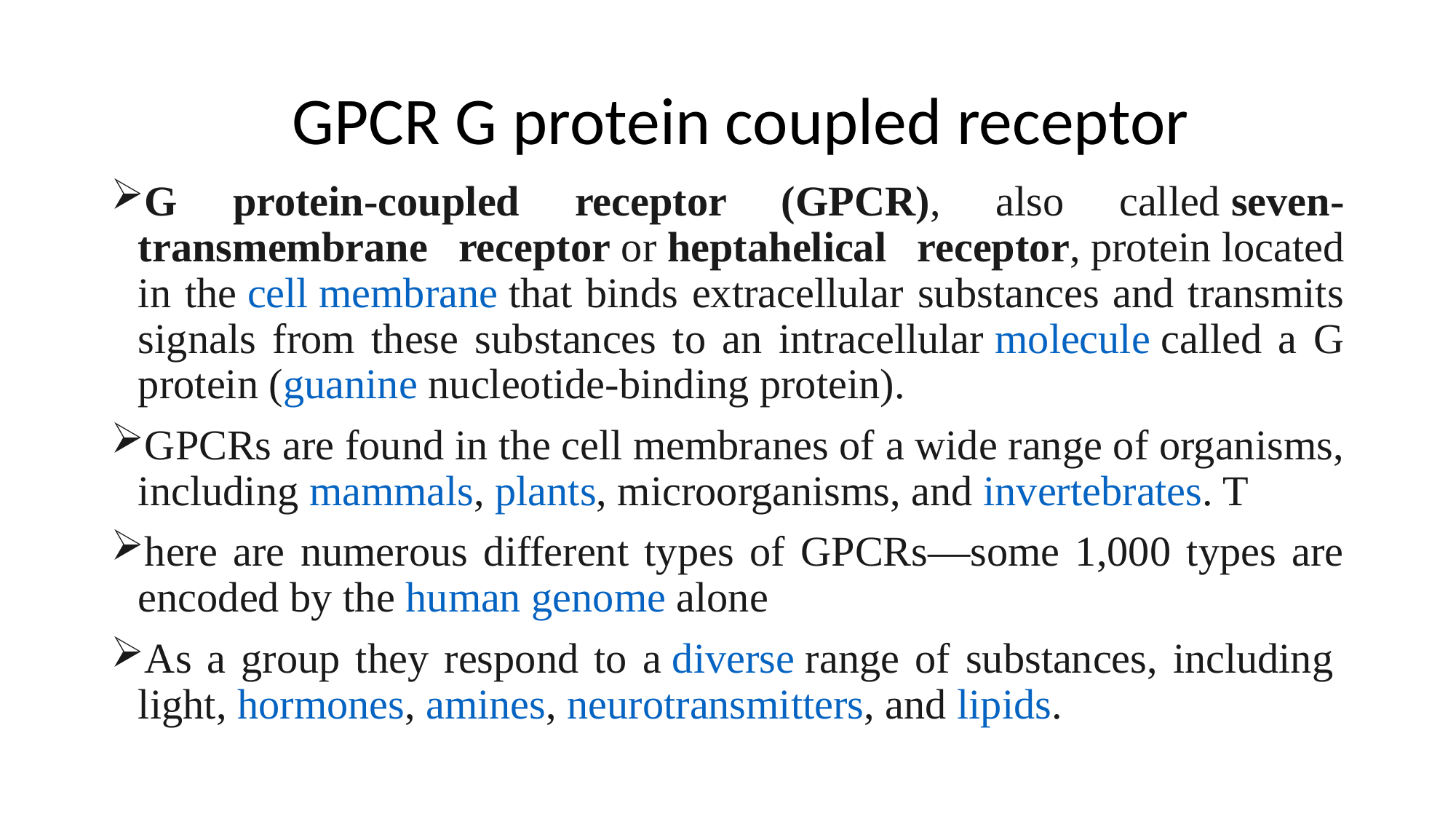

# GPCR G protein coupled receptor
G protein-coupled receptor (GPCR), also called seven-transmembrane receptor or heptahelical receptor, protein located in the cell membrane that binds extracellular substances and transmits signals from these substances to an intracellular molecule called a G protein (guanine nucleotide-binding protein).
GPCRs are found in the cell membranes of a wide range of organisms, including mammals, plants, microorganisms, and invertebrates. T
here are numerous different types of GPCRs—some 1,000 types are encoded by the human genome alone
As a group they respond to a diverse range of substances, including light, hormones, amines, neurotransmitters, and lipids.